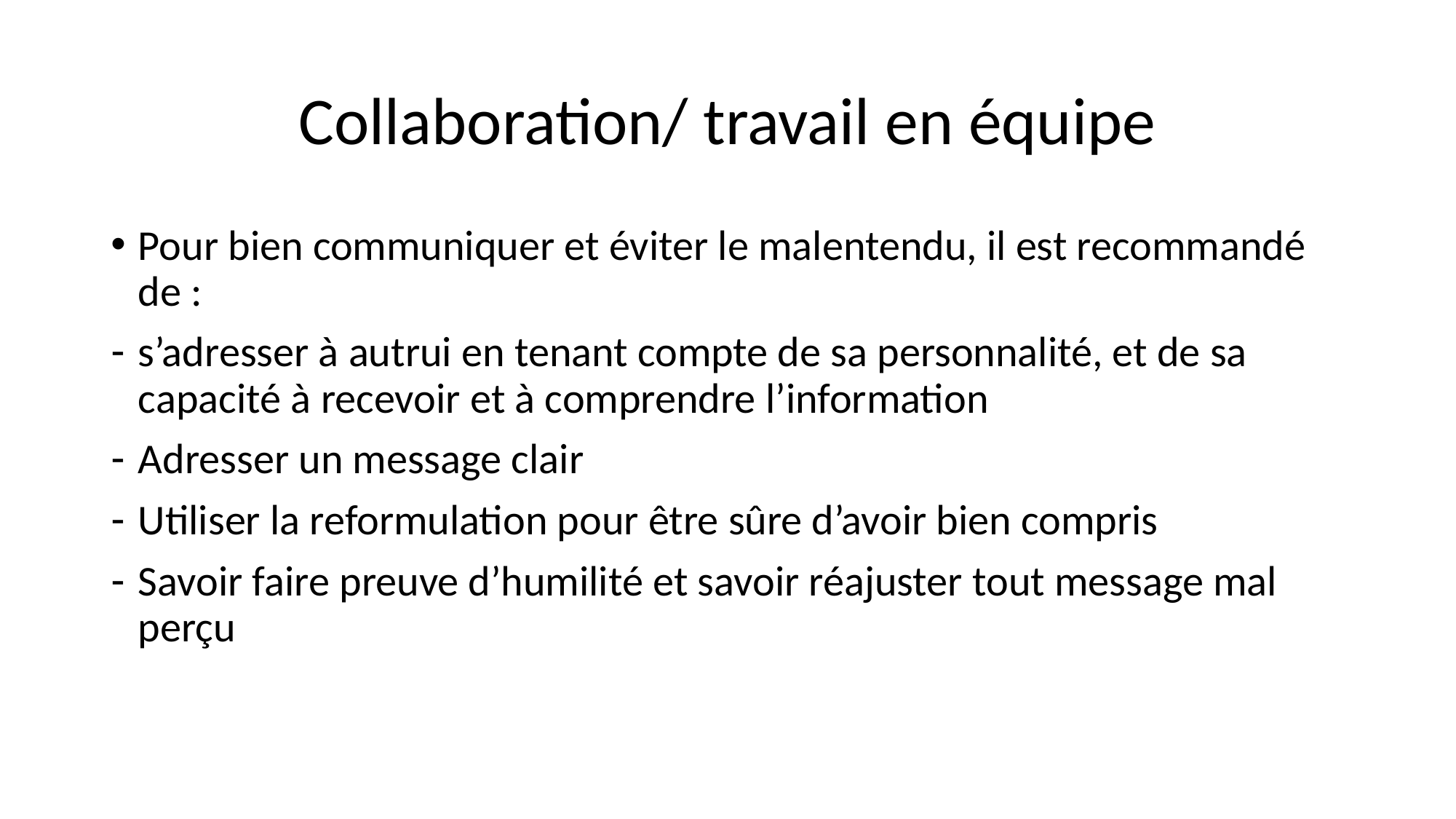

# Collaboration/ travail en équipe
Pour bien communiquer et éviter le malentendu, il est recommandé de :
s’adresser à autrui en tenant compte de sa personnalité, et de sa capacité à recevoir et à comprendre l’information
Adresser un message clair
Utiliser la reformulation pour être sûre d’avoir bien compris
Savoir faire preuve d’humilité et savoir réajuster tout message mal perçu